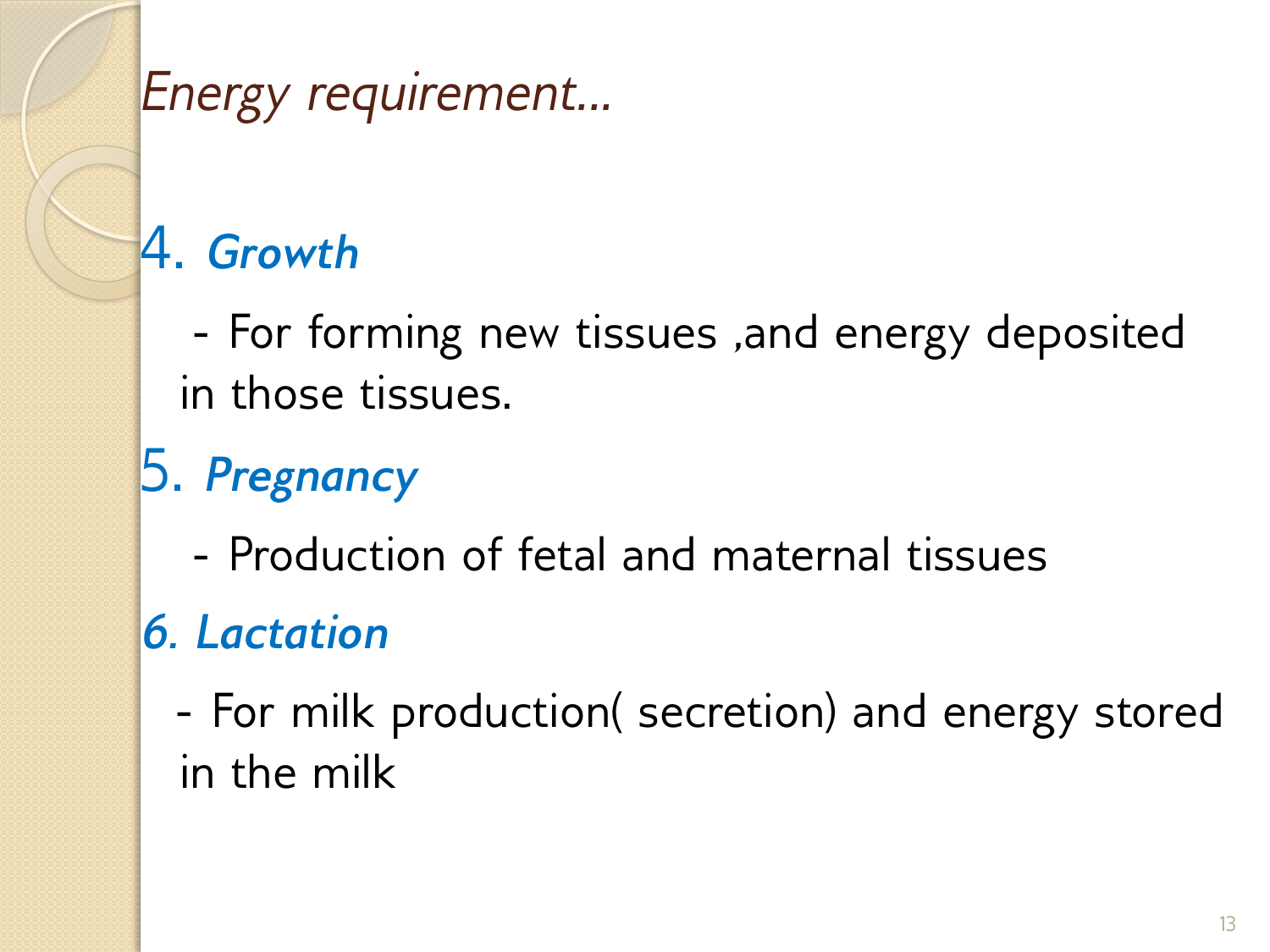

# Energy requirement...
4. Growth
   - For forming new tissues ,and energy deposited in those tissues.
5. Pregnancy
   - Production of fetal and maternal tissues
6. Lactation
  - For milk production( secretion) and energy stored in the milk

13